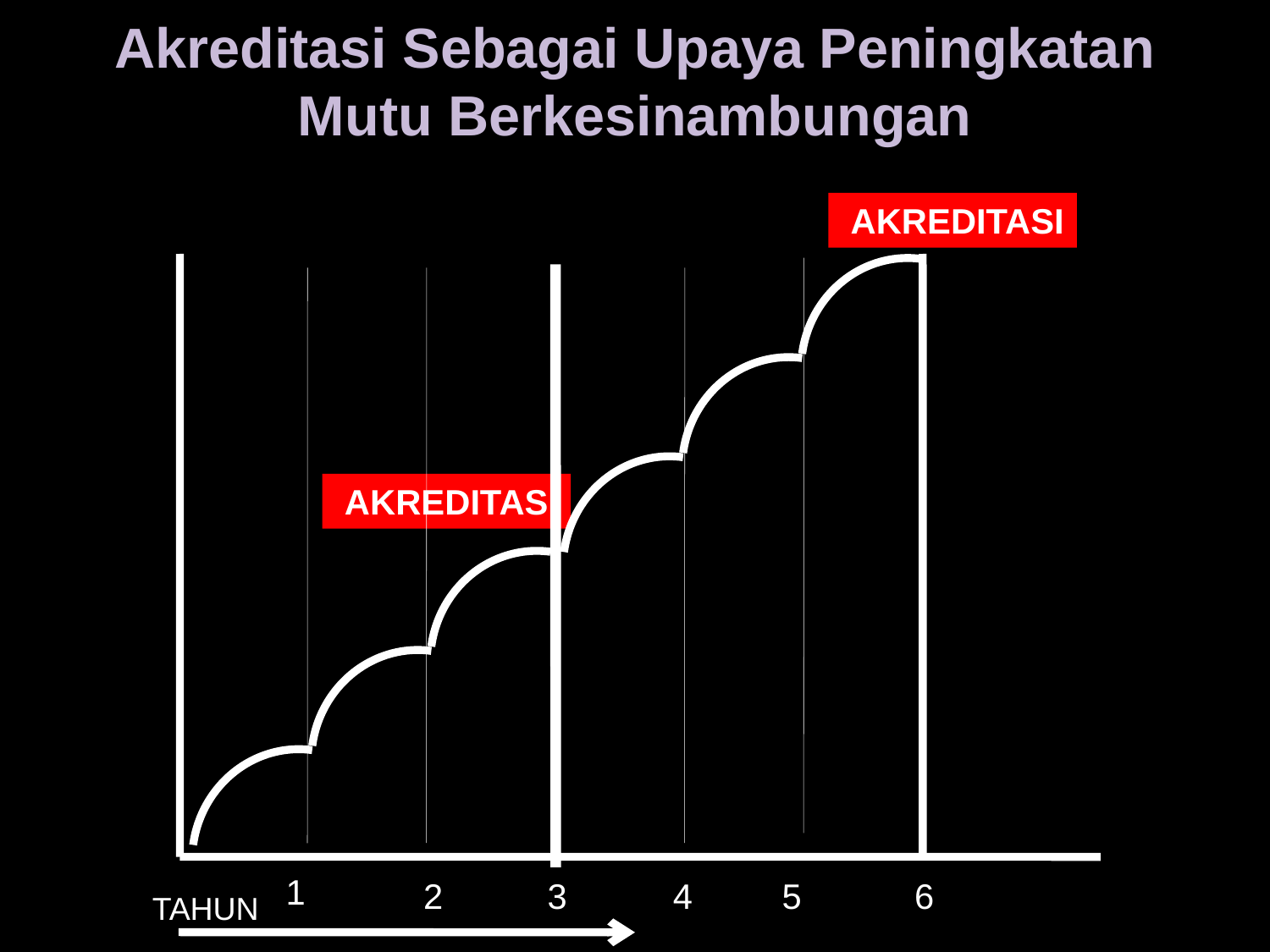

# Akreditasi Sebagai Upaya Peningkatan Mutu Berkesinambungan
 AKREDITASI

 AKREDITASI

1
2
3
4
5
6
TAHUN